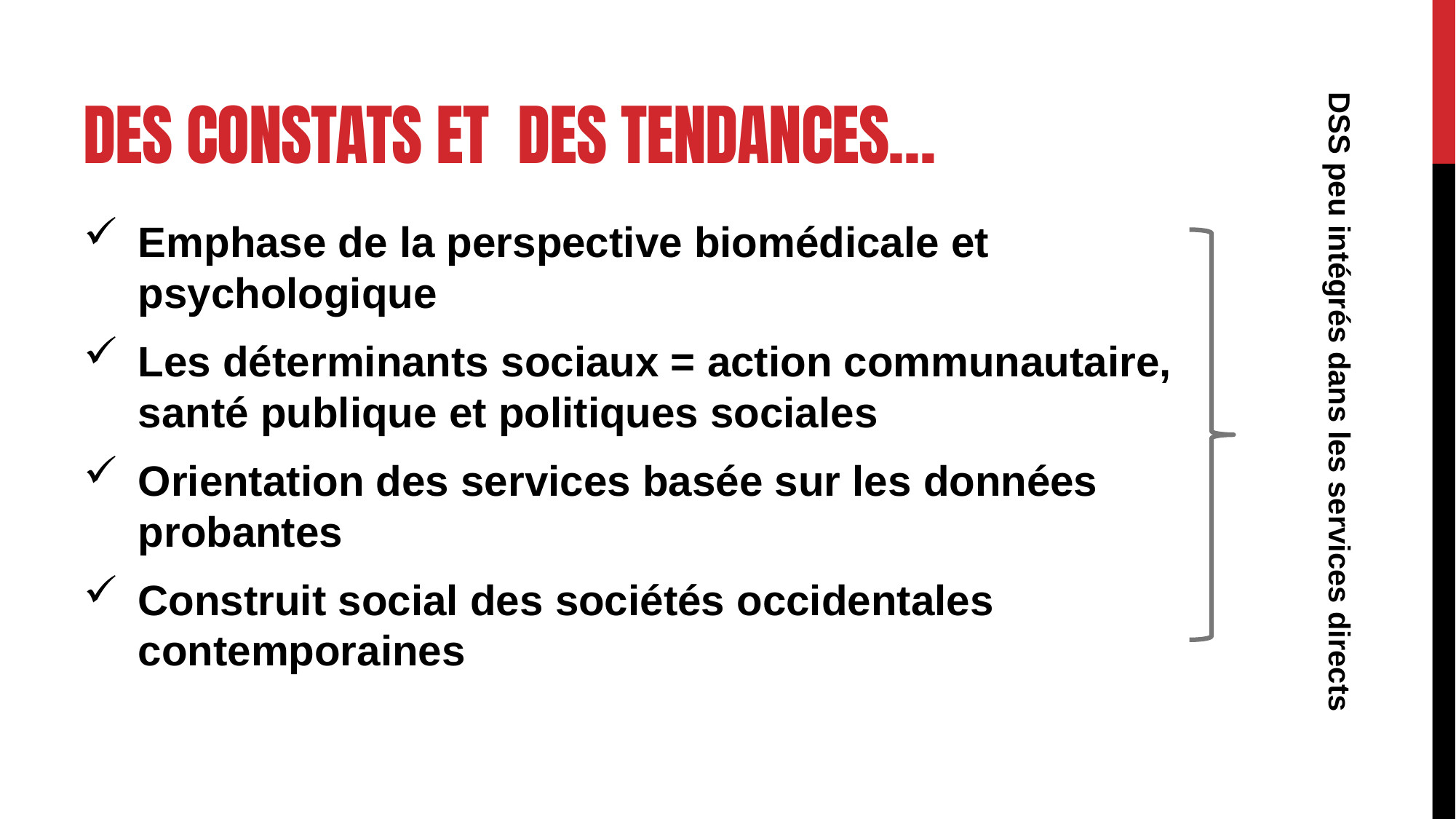

# Des constats et  des tendances…
Emphase de la perspective biomédicale et psychologique
Les déterminants sociaux = action communautaire, santé publique et politiques sociales
Orientation des services basée sur les données probantes
Construit social des sociétés occidentales contemporaines

DSS peu intégrés dans les services directs